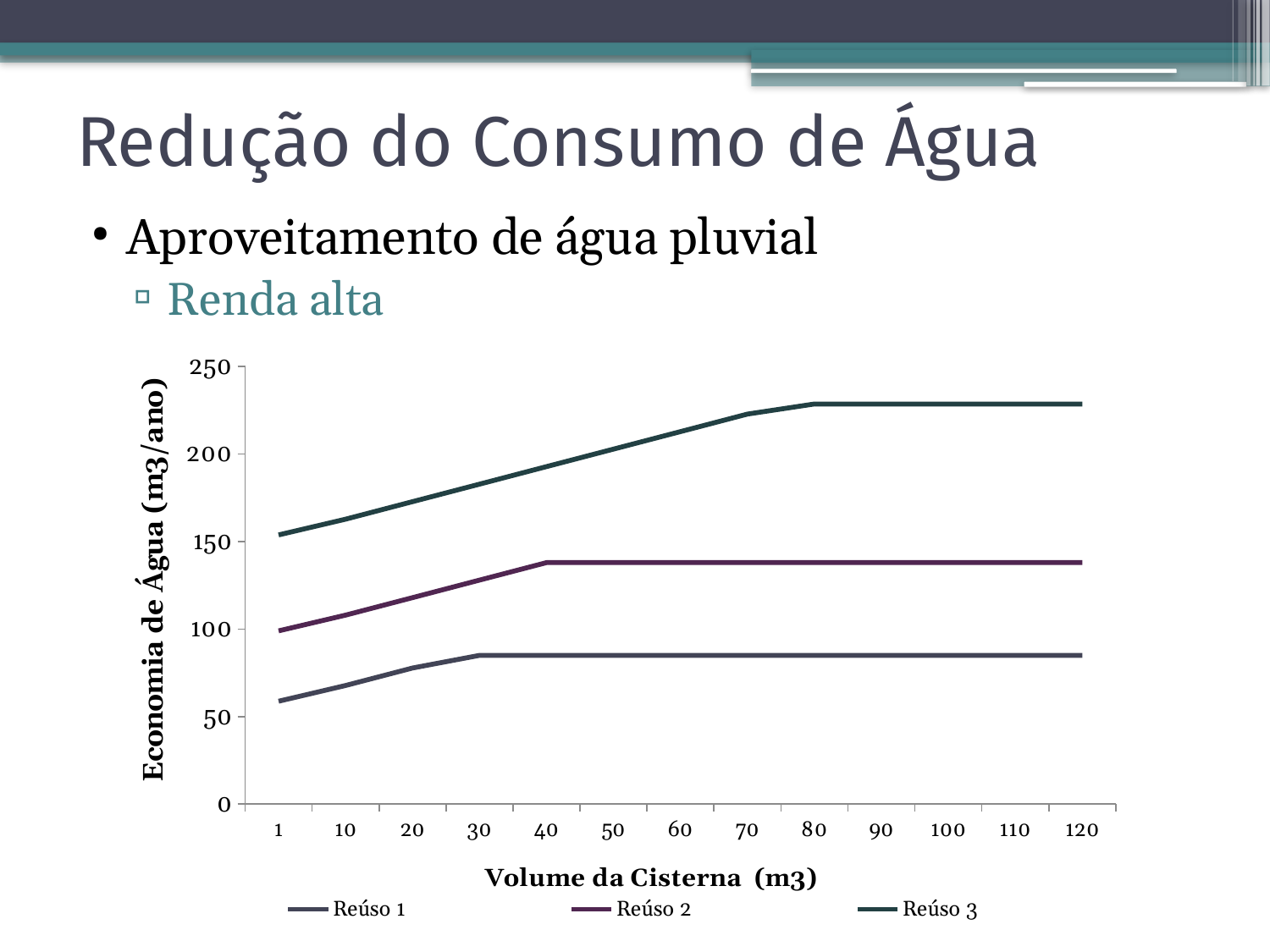

# Redução do Consumo de Água
Aproveitamento de água pluvial
Renda alta

### Chart

| Category |  |  |  |
|---|---|---|---|
| 1 | 58.74181 | 98.95679163265294 | 153.7732740669857 |
| 10 | 67.74181000000006 | 107.95679163265295 | 162.7732740669857 |
| 20 | 77.74181000000009 | 117.95679163265295 | 172.7732740669857 |
| 30 | 84.96000000000002 | 127.95679163265295 | 182.7732740669857 |
| 40 | 84.96000000000002 | 137.9567916326532 | 192.7732740669857 |
| 50 | 84.96000000000002 | 137.9567916326532 | 202.77327406698572 |
| 60 | 84.96000000000002 | 137.9567916326532 | 212.77327406698572 |
| 70 | 84.96000000000002 | 137.9567916326532 | 222.7732740669857 |
| 80 | 84.96000000000002 | 137.9567916326532 | 228.53800125769035 |
| 90 | 84.96000000000002 | 137.9567916326532 | 228.53800125769035 |
| 100 | 84.96000000000002 | 137.9567916326532 | 228.53800125769035 |
| 110 | 84.96000000000002 | 137.9567916326532 | 228.53800125769035 |
| 120 | 84.96000000000002 | 137.9567916326532 | 228.53800125769035 |